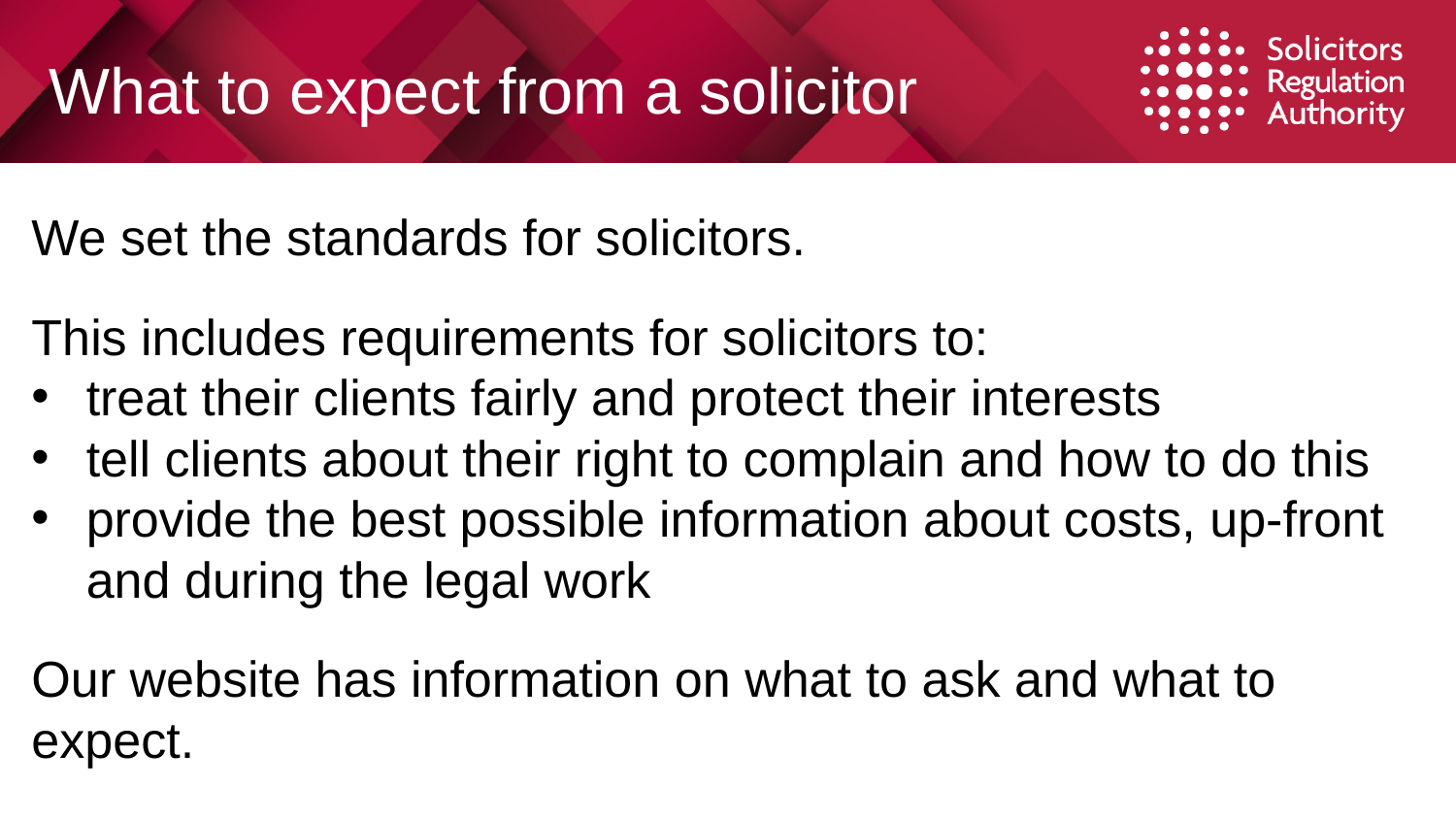

What to expect from a solicitor
#

We set the standards for solicitors.

This includes requirements for solicitors to:
treat their clients fairly and protect their interests
tell clients about their right to complain and how to do this
provide the best possible information about costs, up-front and during the legal work

Our website has information on what to ask and what to expect.